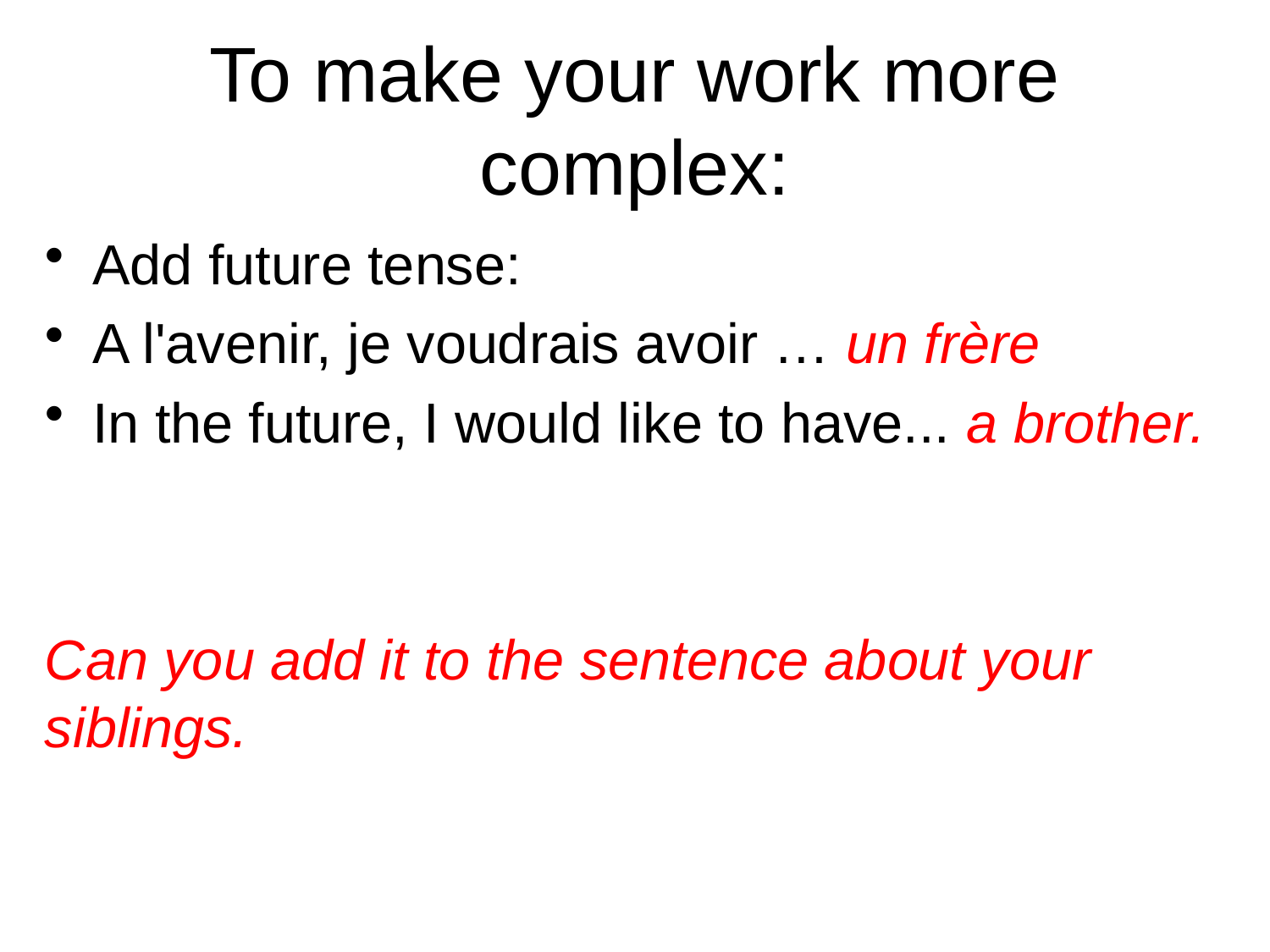

# To make your work more complex:
Add future tense:
A l'avenir, je voudrais avoir … un frère
In the future, I would like to have... a brother.

Can you add it to the sentence about your siblings.